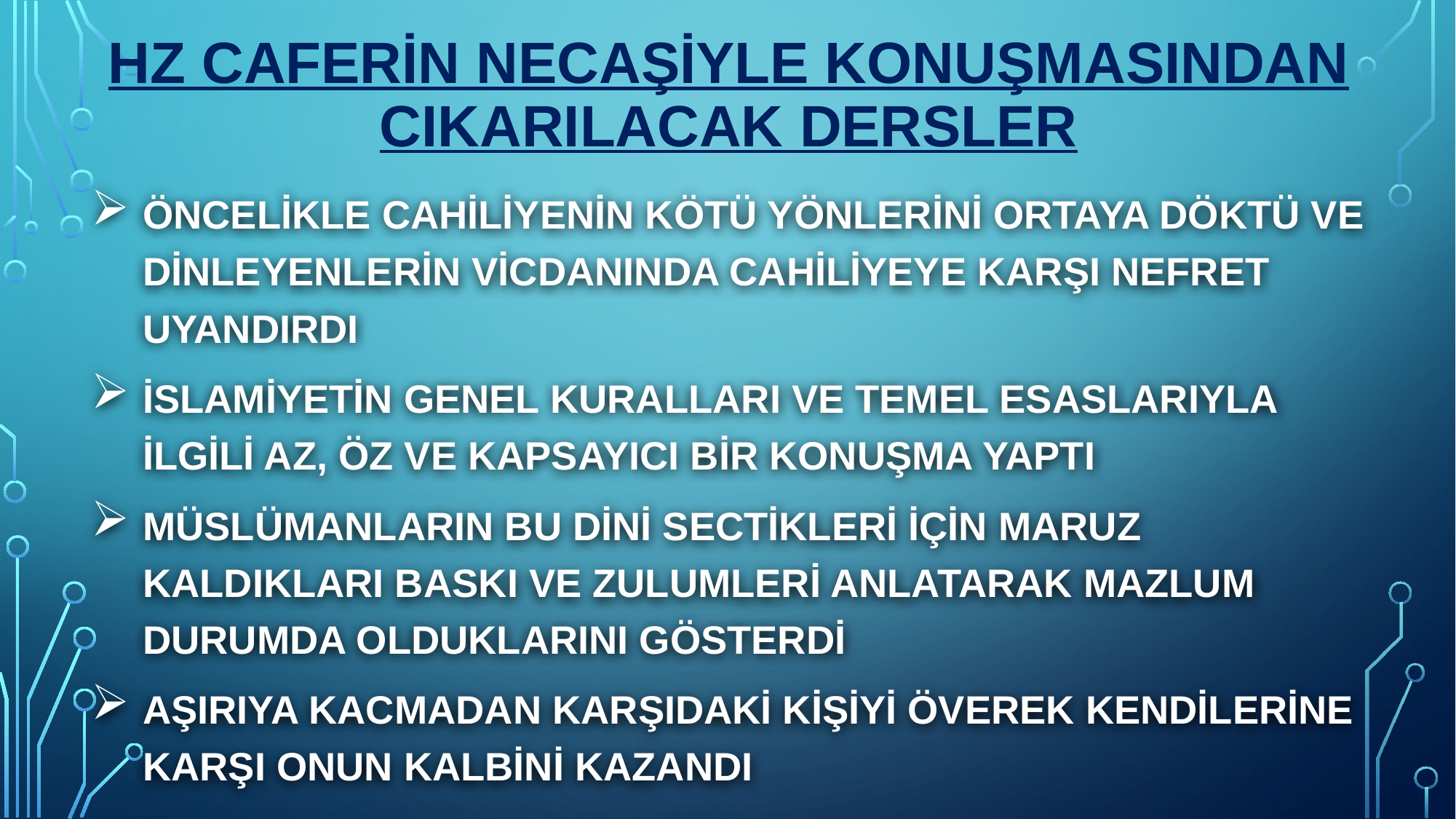

# HZ CAFERİN NECAŞİYLE KONUŞMASINDAN CIKARILACAK DERSLER
ÖNCELİKLE CAHİLİYENİN KÖTÜ YÖNLERİNİ ORTAYA DÖKTÜ VE DİNLEYENLERİN VİCDANINDA CAHİLİYEYE KARŞI NEFRET UYANDIRDI
İSLAMİYETİN GENEL KURALLARI VE TEMEL ESASLARIYLA İLGİLİ AZ, ÖZ VE KAPSAYICI BİR KONUŞMA YAPTI
MÜSLÜMANLARIN BU DİNİ SECTİKLERİ İÇİN MARUZ KALDIKLARI BASKI VE ZULUMLERİ ANLATARAK MAZLUM DURUMDA OLDUKLARINI GÖSTERDİ
AŞIRIYA KACMADAN KARŞIDAKİ KİŞİYİ ÖVEREK KENDİLERİNE KARŞI ONUN KALBİNİ KAZANDI